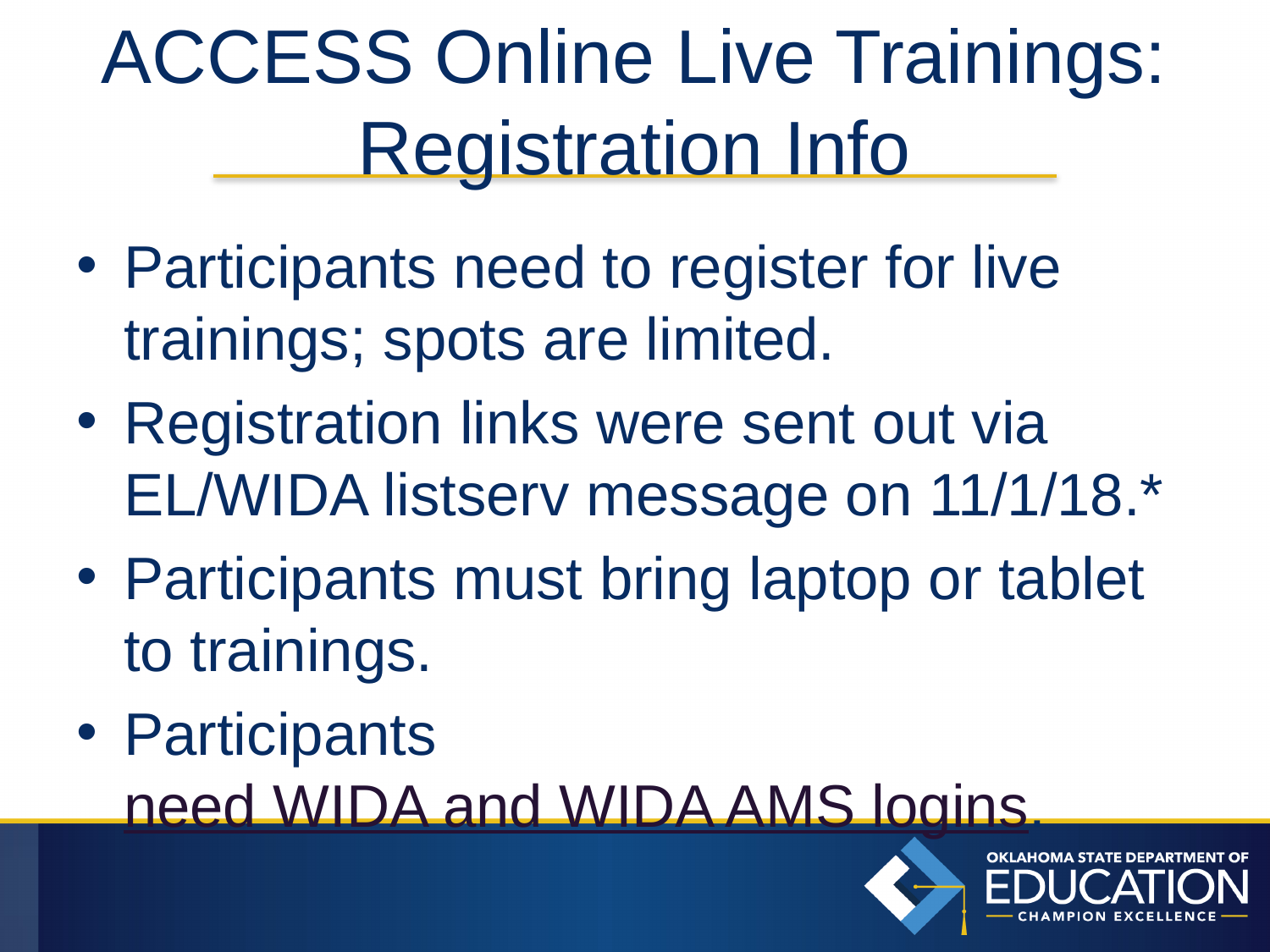

# ACCESS Online Live Trainings: Registration Info
Participants need to register for live trainings; spots are limited.
Registration links were sent out via EL/WIDA listserv message on 11/1/18.*
Participants must bring laptop or tablet to trainings.
Participants need WIDA and WIDA AMS logins.